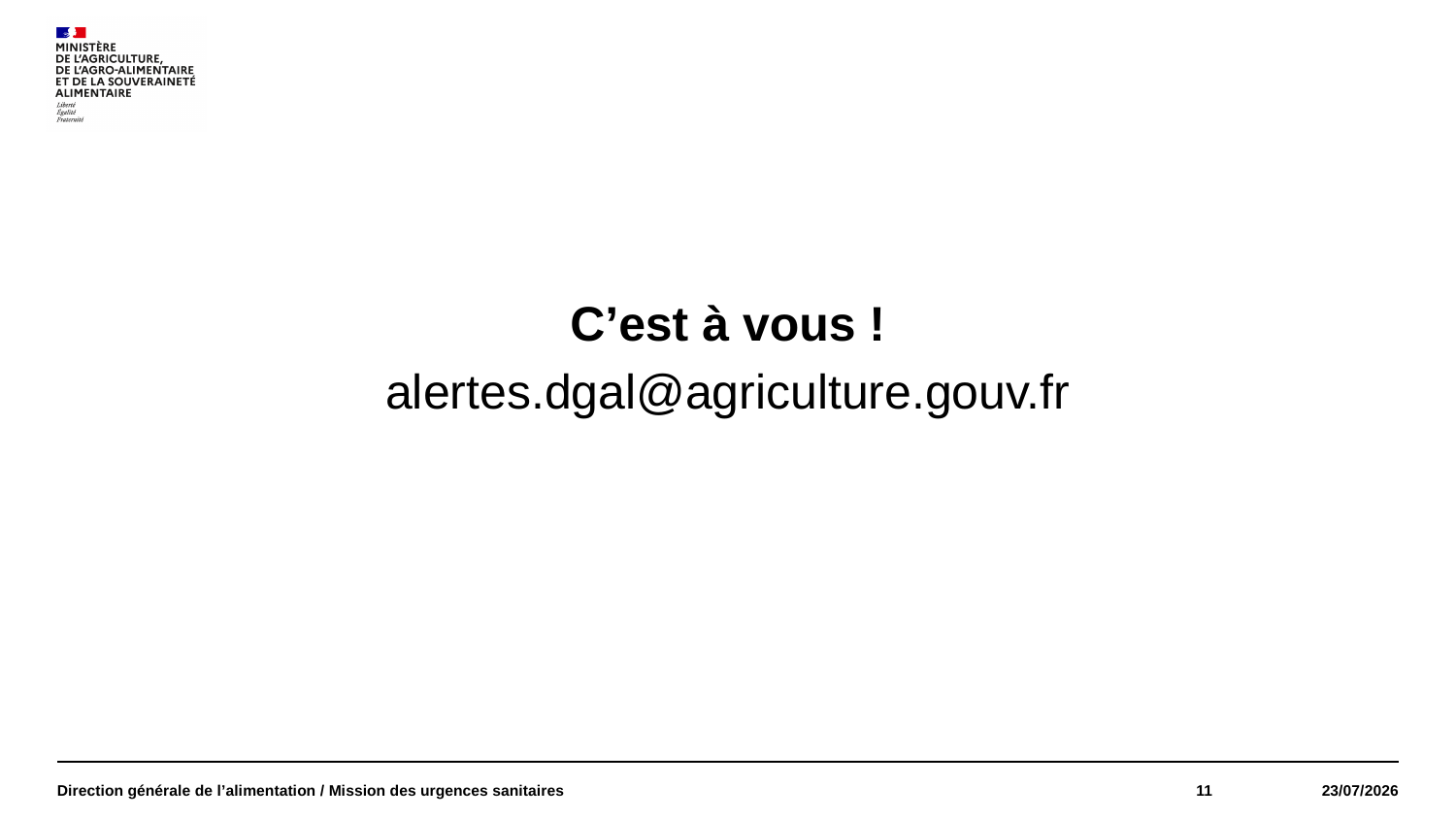

C’est à vous !
alertes.dgal@agriculture.gouv.fr
Direction générale de l’alimentation / Mission des urgences sanitaires
11
23/07/2026